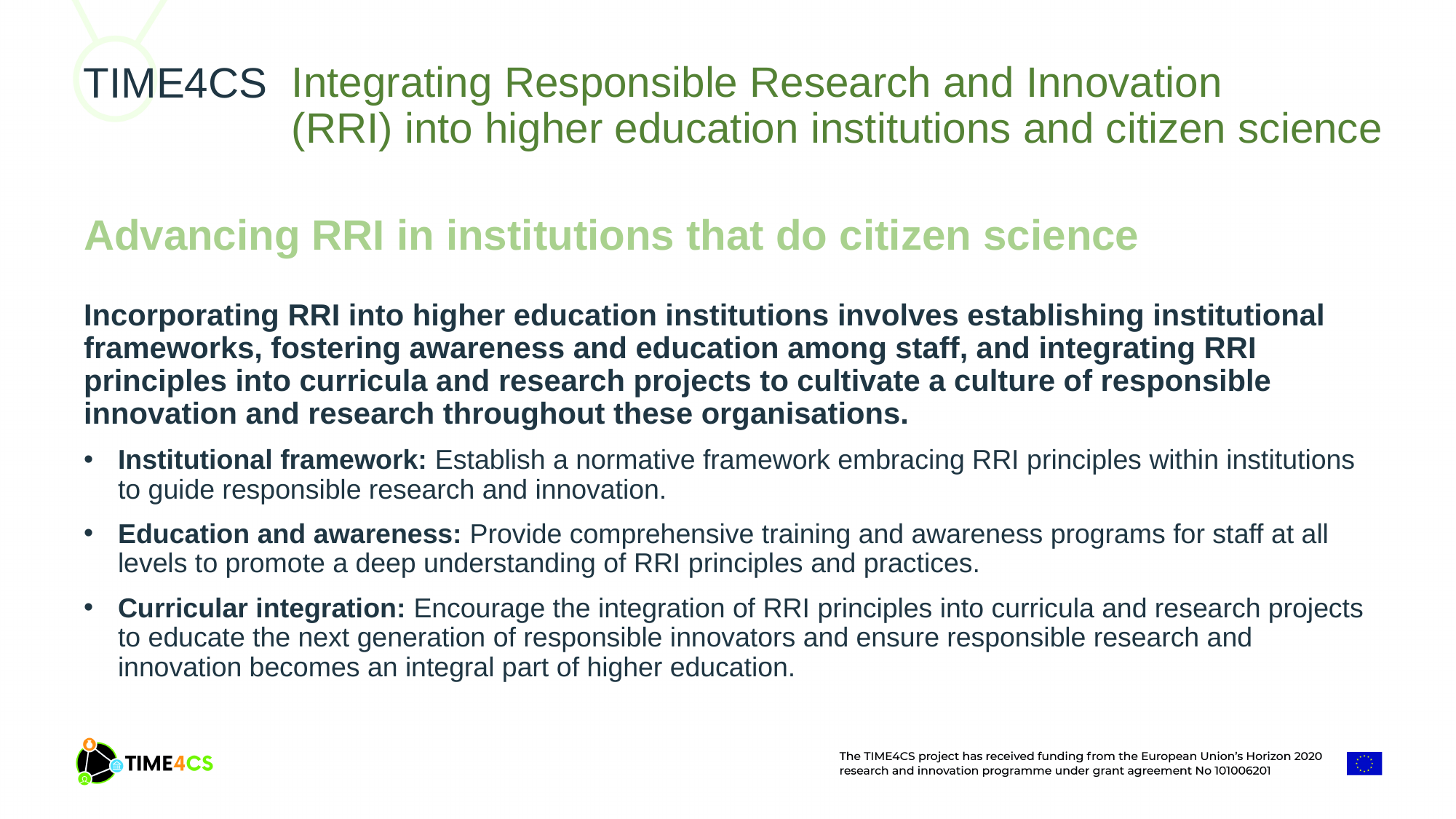

Integrating Responsible Research and Innovation (RRI) into higher education institutions and citizen science
Advancing RRI in institutions that do citizen science
Incorporating RRI into higher education institutions involves establishing institutional frameworks, fostering awareness and education among staff, and integrating RRI principles into curricula and research projects to cultivate a culture of responsible innovation and research throughout these organisations.
Institutional framework: Establish a normative framework embracing RRI principles within institutions to guide responsible research and innovation.
Education and awareness: Provide comprehensive training and awareness programs for staff at all levels to promote a deep understanding of RRI principles and practices.
Curricular integration: Encourage the integration of RRI principles into curricula and research projects to educate the next generation of responsible innovators and ensure responsible research and innovation becomes an integral part of higher education.